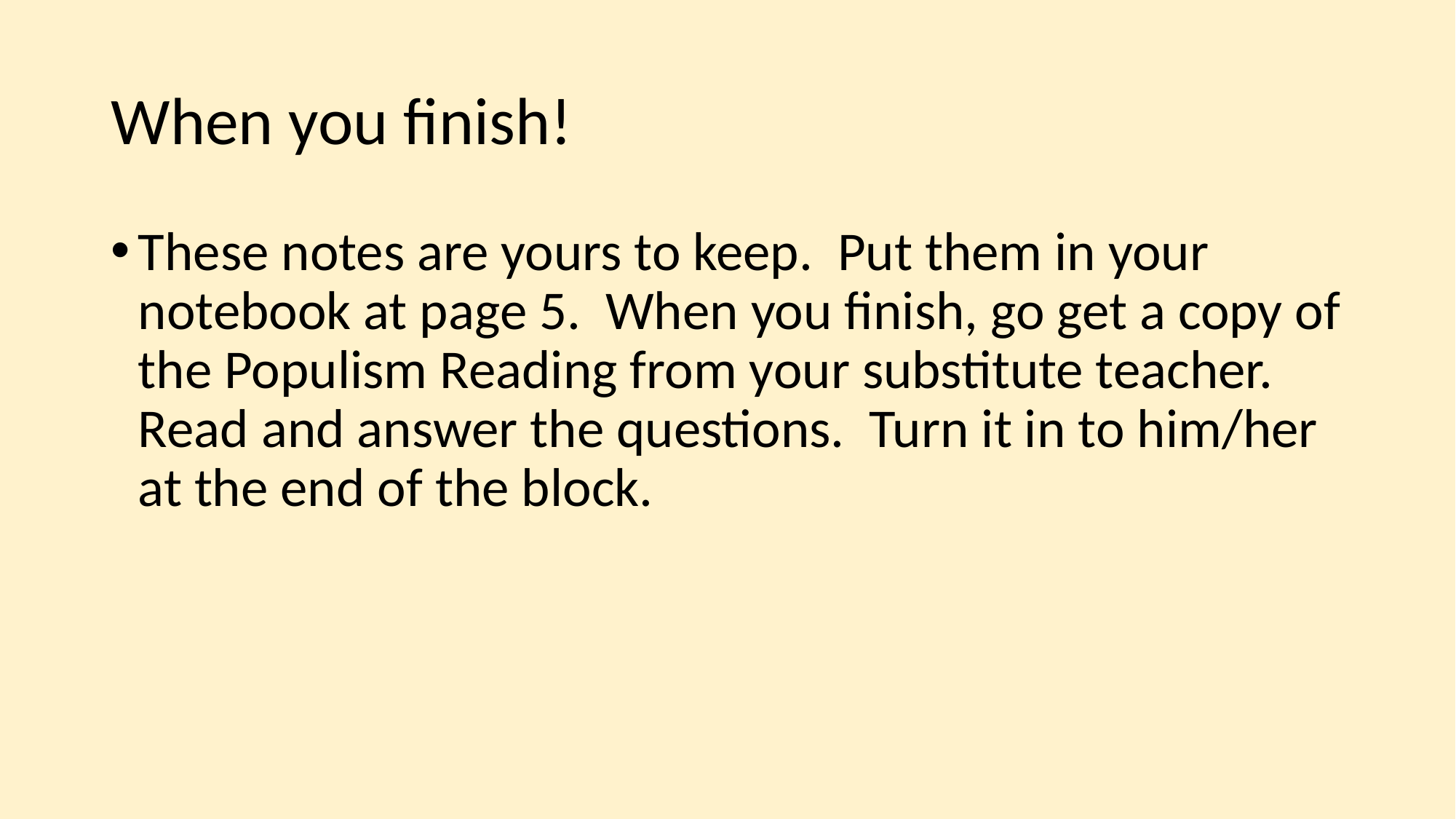

# When you finish!
These notes are yours to keep.  Put them in your notebook at page 5.  When you finish, go get a copy of the Populism Reading from your substitute teacher.  Read and answer the questions.  Turn it in to him/her at the end of the block.